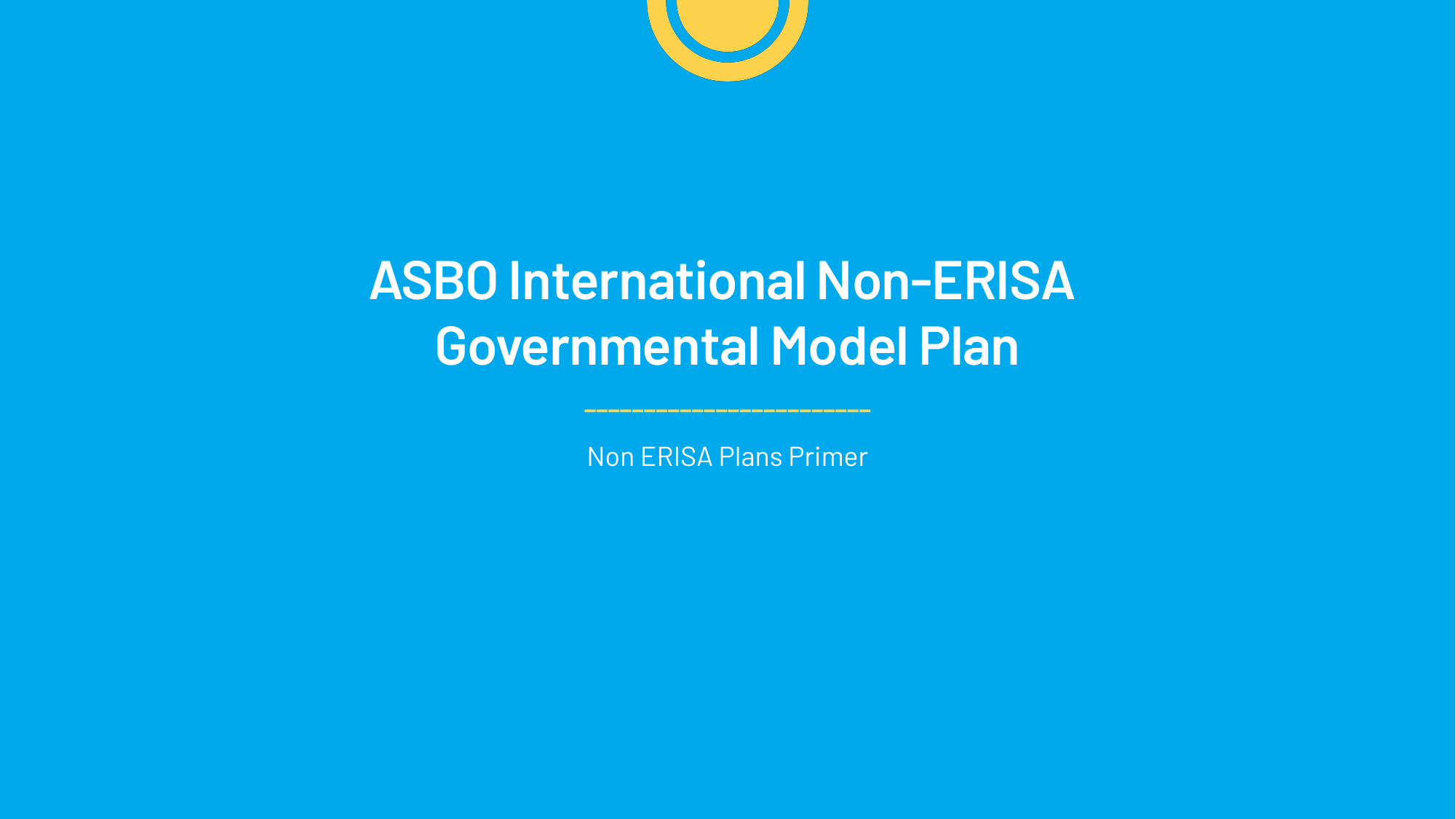

ASBO International Non-ERISA
Governmental Model Plan
––––––––––––––––––––––––
Non ERISA Plans Primer